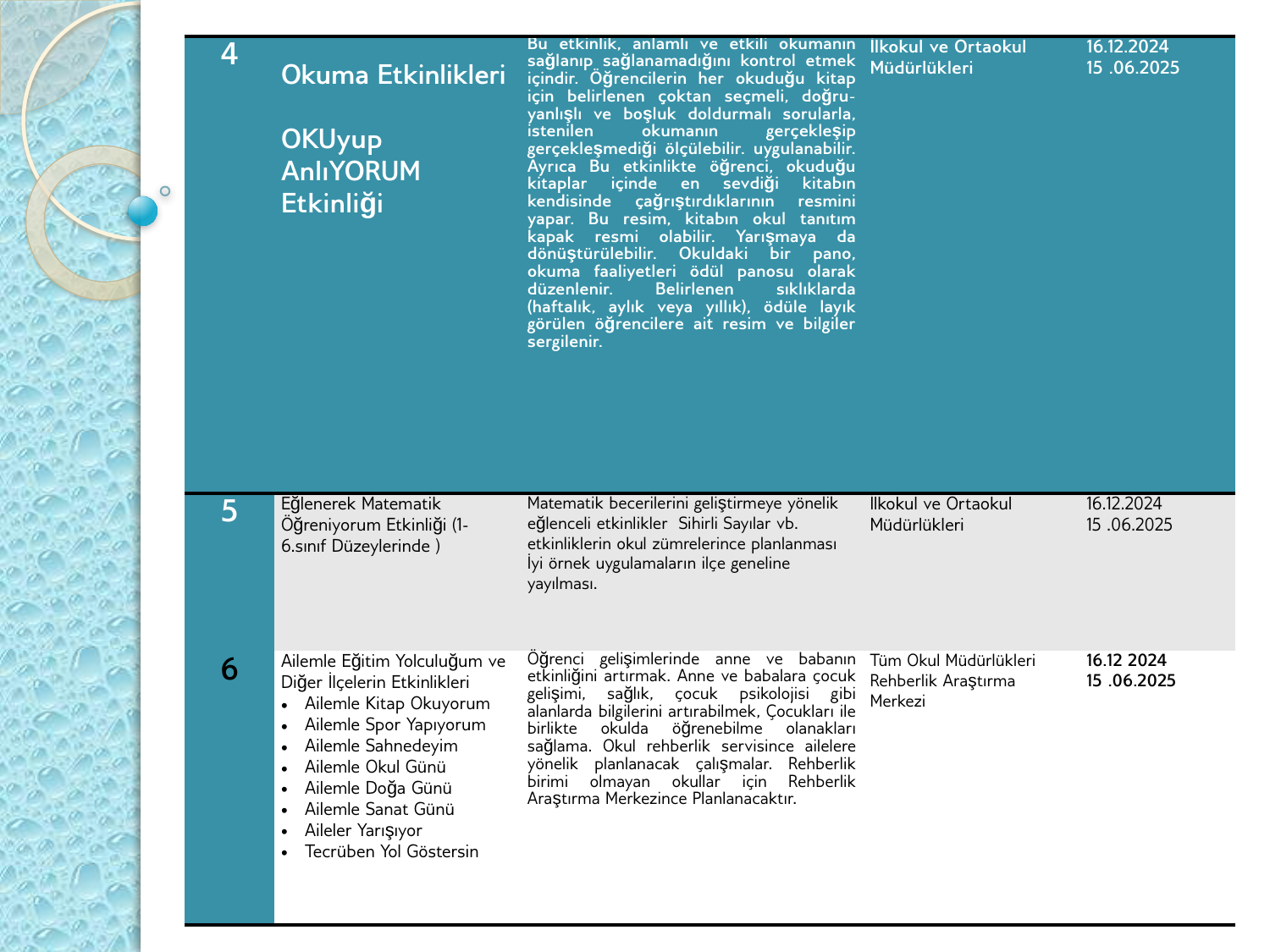

| 4 | Okuma Etkinlikleri   OKUyup AnlıYORUM Etkinliği | Bu etkinlik, anlamlı ve etkili okumanın sağlanıp sağlanamadığını kontrol etmek içindir. Öğrencilerin her okuduğu kitap için belirlenen çoktan seçmeli, doğru- yanlışlı ve boşluk doldurmalı sorularla, istenilen okumanın gerçekleşip gerçekleşmediği ölçülebilir. uygulanabilir. Ayrıca Bu etkinlikte öğrenci, okuduğu kitaplar içinde en sevdiği kitabın kendisinde çağrıştırdıklarının resmini yapar. Bu resim, kitabın okul tanıtım kapak resmi olabilir. Yarışmaya da dönüştürülebilir. Okuldaki bir pano, okuma faaliyetleri ödül panosu olarak düzenlenir. Belirlenen sıklıklarda (haftalık, aylık veya yıllık), ödüle layık görülen öğrencilere ait resim ve bilgiler sergilenir. | İlkokul ve Ortaokul Müdürlükleri | 16.12.2024 15 .06.2025 |
| --- | --- | --- | --- | --- |
| 5 | Eğlenerek Matematik Öğreniyorum Etkinliği (1-6.sınıf Düzeylerinde ) | Matematik becerilerini geliştirmeye yönelik eğlenceli etkinlikler Sihirli Sayılar vb. etkinliklerin okul zümrelerince planlanması İyi örnek uygulamaların ilçe geneline yayılması. | İlkokul ve Ortaokul Müdürlükleri | 16.12.2024 15 .06.2025 |
| 6 | Ailemle Eğitim Yolculuğum ve Diğer İlçelerin Etkinlikleri Ailemle Kitap Okuyorum Ailemle Spor Yapıyorum Ailemle Sahnedeyim Ailemle Okul Günü Ailemle Doğa Günü Ailemle Sanat Günü Aileler Yarışıyor Tecrüben Yol Göstersin | Öğrenci gelişimlerinde anne ve babanın etkinliğini artırmak. Anne ve babalara çocuk gelişimi, sağlık, çocuk psikolojisi gibi alanlarda bilgilerini artırabilmek, Çocukları ile birlikte okulda öğrenebilme olanakları sağlama. Okul rehberlik servisince ailelere yönelik planlanacak çalışmalar. Rehberlik birimi olmayan okullar için Rehberlik Araştırma Merkezince Planlanacaktır. | Tüm Okul Müdürlükleri Rehberlik Araştırma Merkezi | 16.12 2024 15 .06.2025 |